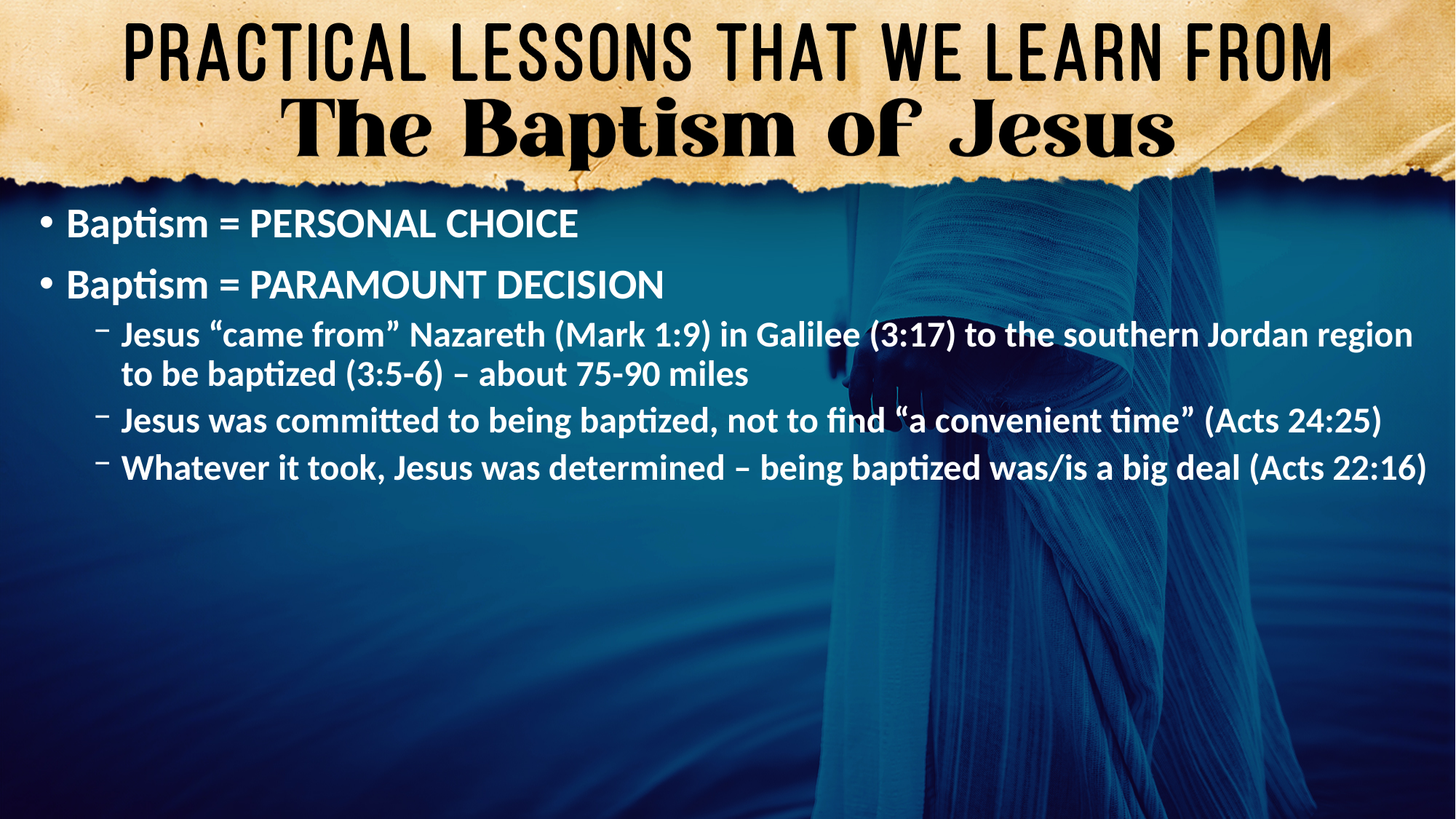

Baptism = PERSONAL CHOICE
Baptism = PARAMOUNT DECISION
Jesus “came from” Nazareth (Mark 1:9) in Galilee (3:17) to the southern Jordan region to be baptized (3:5-6) – about 75-90 miles
Jesus was committed to being baptized, not to find “a convenient time” (Acts 24:25)
Whatever it took, Jesus was determined – being baptized was/is a big deal (Acts 22:16)